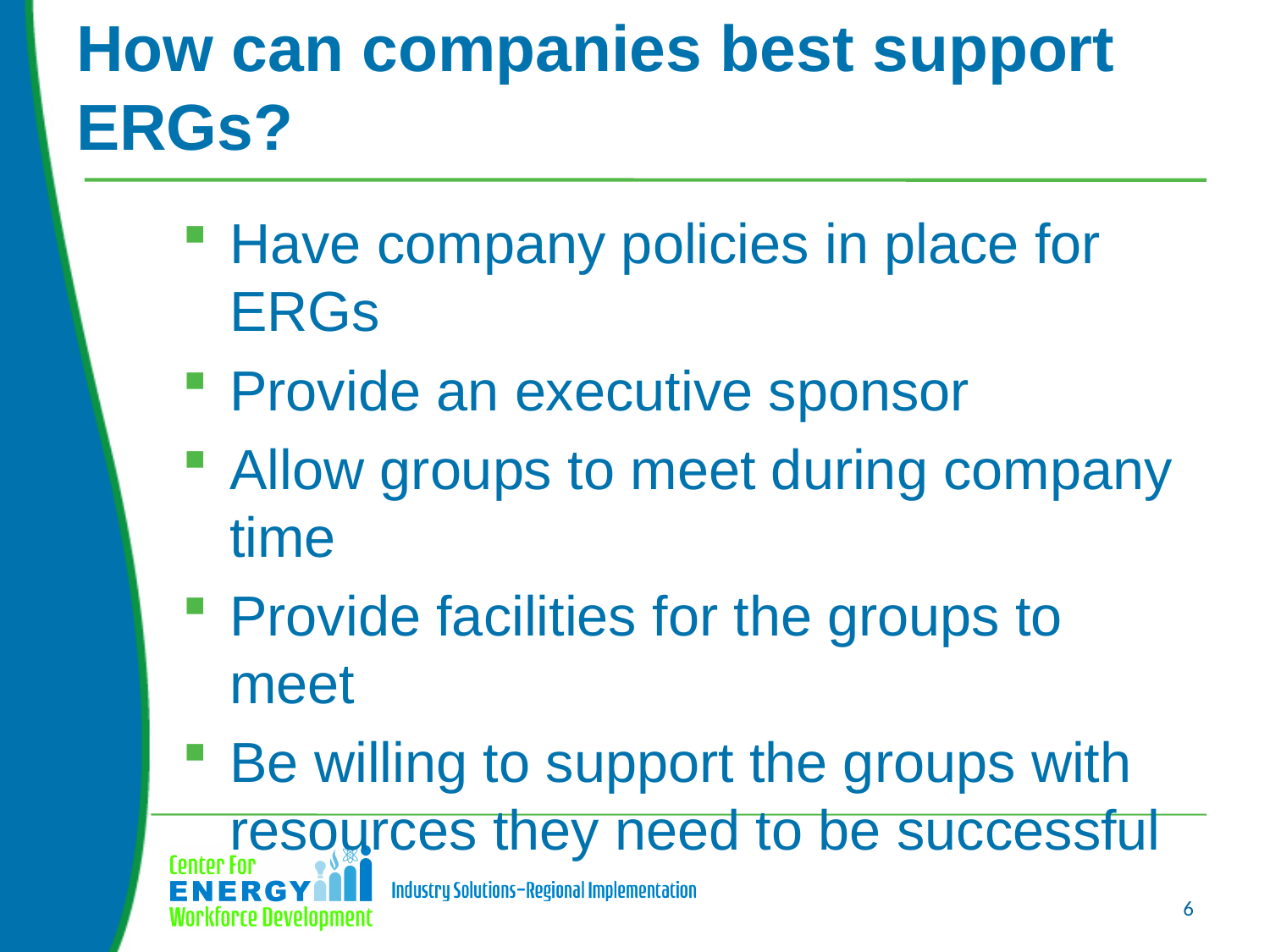

# How can companies best support ERGs?
Have company policies in place for ERGs
Provide an executive sponsor
Allow groups to meet during company time
Provide facilities for the groups to meet
Be willing to support the groups with resources they need to be successful
6